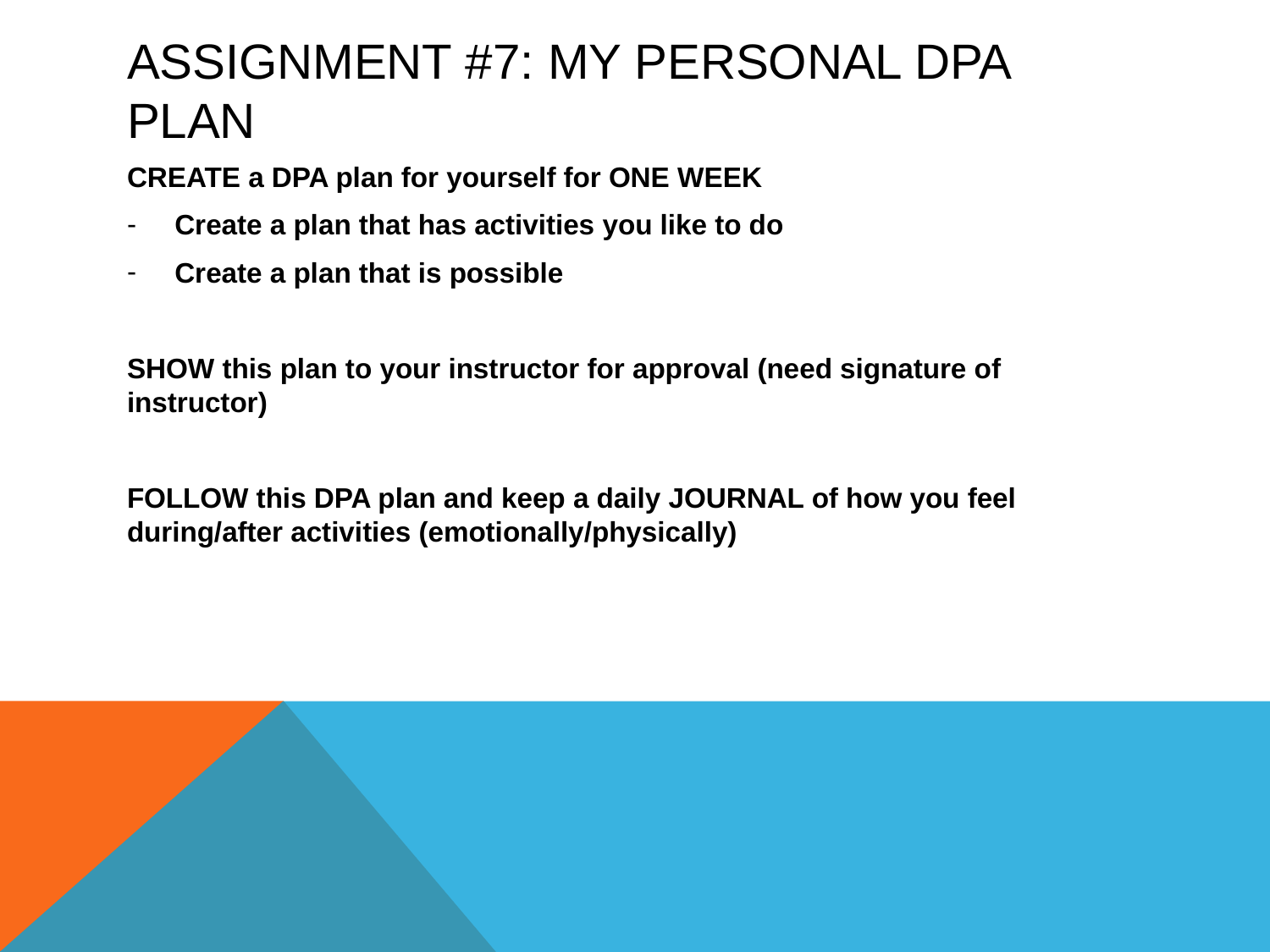

# Assignment #7: My Personal DPA plan
CREATE a DPA plan for yourself for ONE WEEK
Create a plan that has activities you like to do
Create a plan that is possible

SHOW this plan to your instructor for approval (need signature of instructor)

FOLLOW this DPA plan and keep a daily JOURNAL of how you feel during/after activities (emotionally/physically)